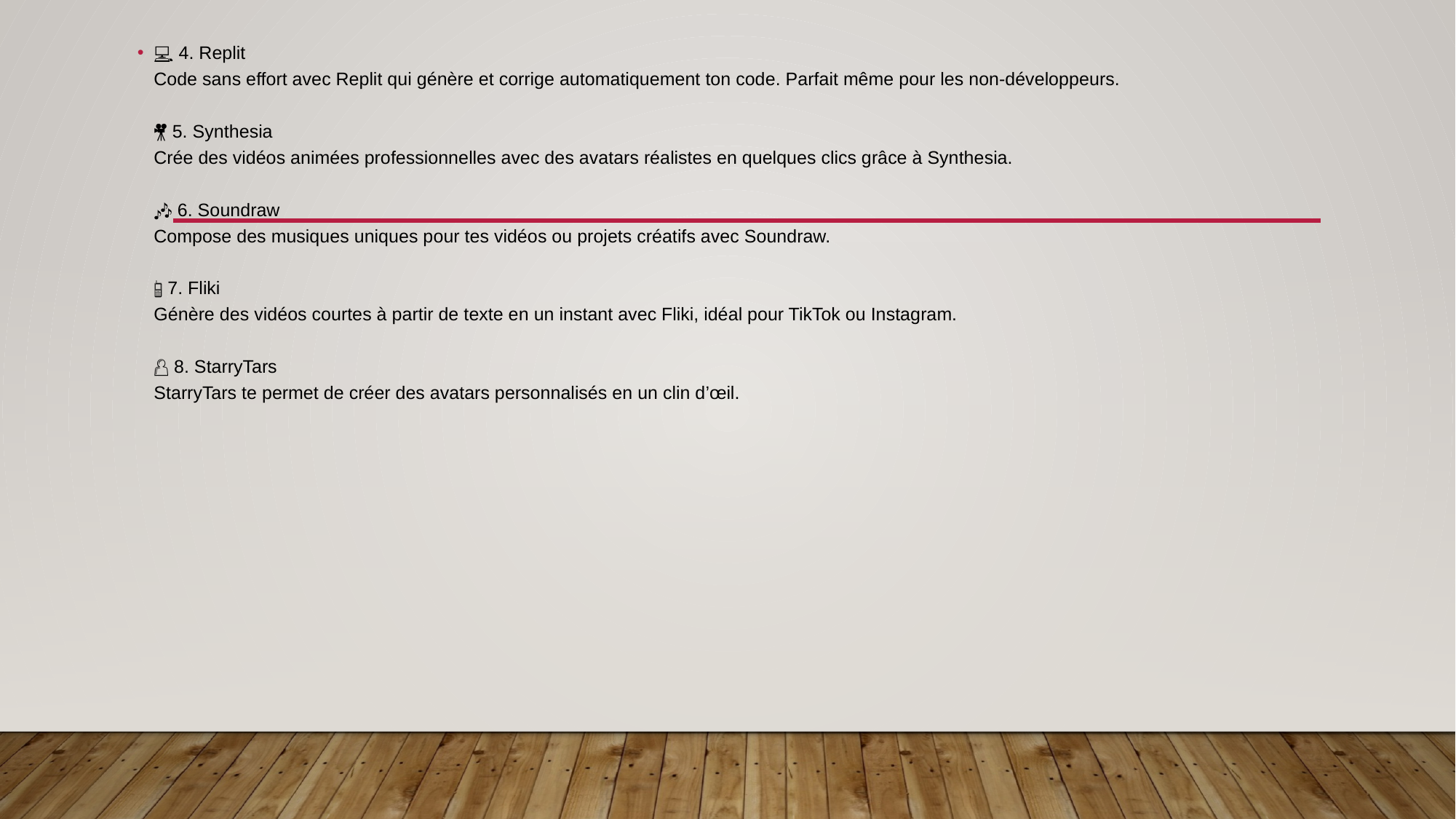

💻 4. Replit
Code sans effort avec Replit qui génère et corrige automatiquement ton code. Parfait même pour les non-développeurs.
🎥 5. Synthesia
Crée des vidéos animées professionnelles avec des avatars réalistes en quelques clics grâce à Synthesia.
🎶 6. Soundraw
Compose des musiques uniques pour tes vidéos ou projets créatifs avec Soundraw.
📱 7. Fliki
Génère des vidéos courtes à partir de texte en un instant avec Fliki, idéal pour TikTok ou Instagram.
👤 8. StarryTars
StarryTars te permet de créer des avatars personnalisés en un clin d’œil.